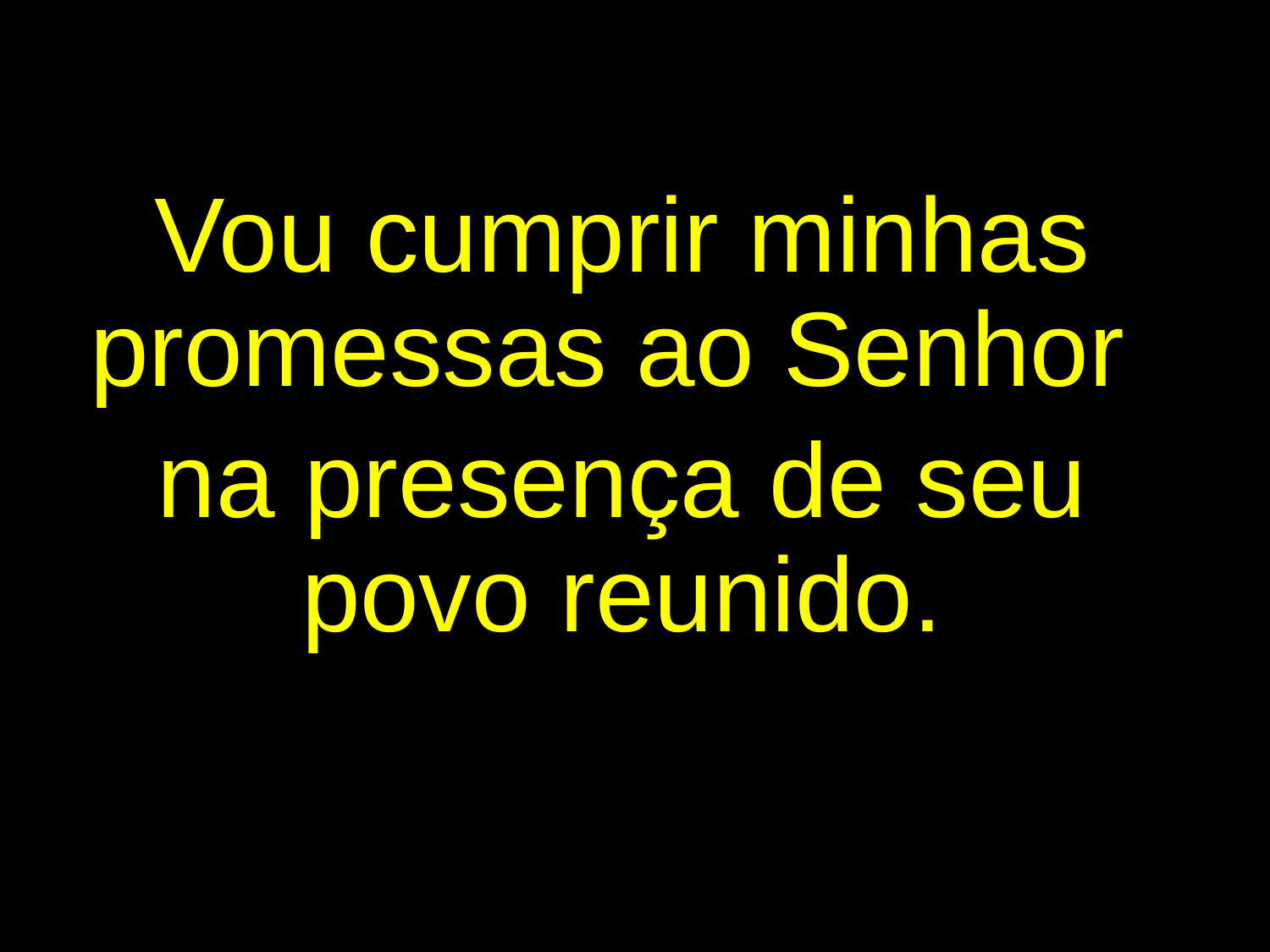

Vou cumprir minhas promessas ao Senhor
na presença de seu povo reunido.